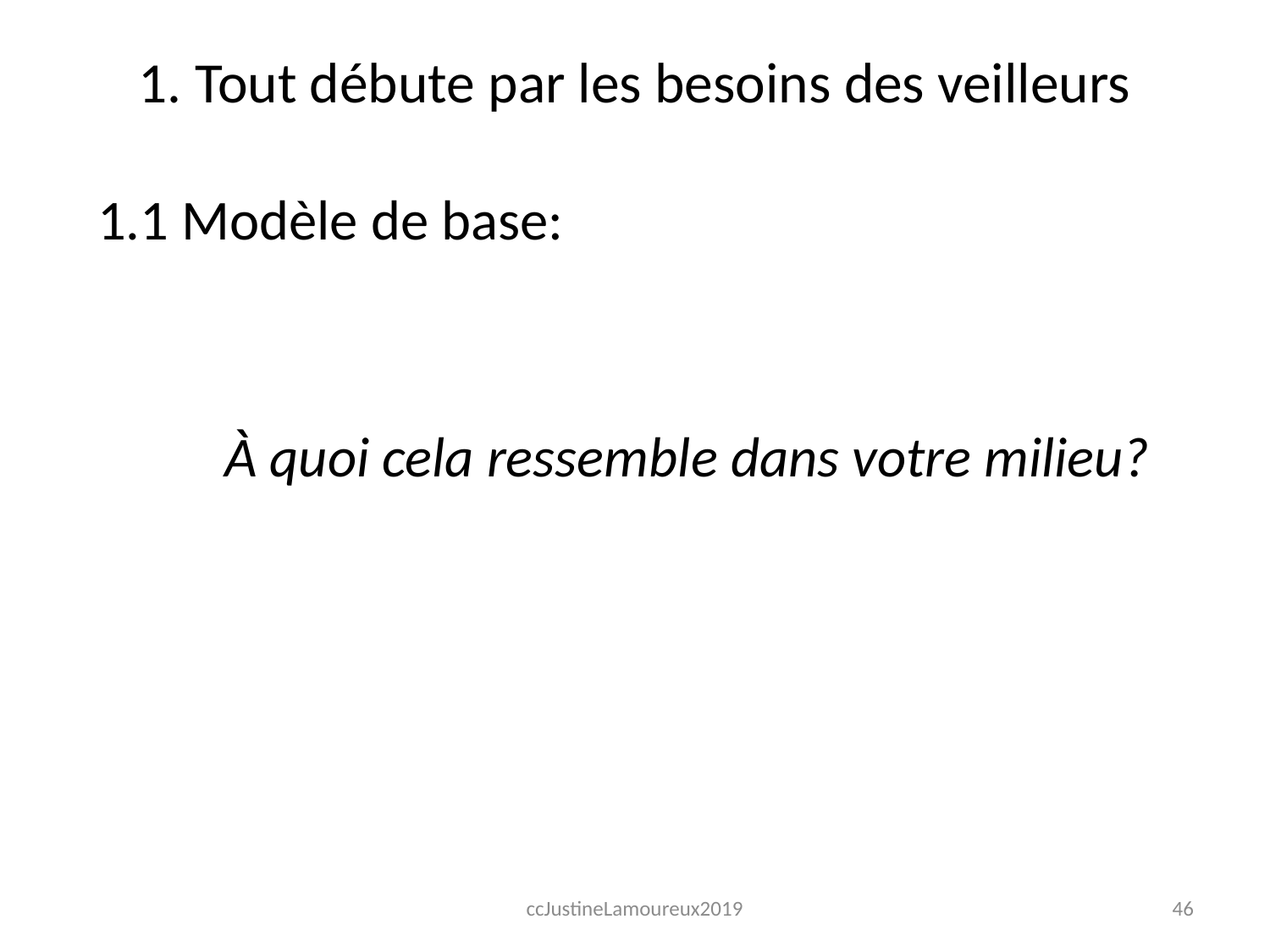

# 1. Tout débute par les besoins des veilleurs

1.1 Modèle de base:

	À quoi cela ressemble dans votre milieu?

ccJustineLamoureux2019
46